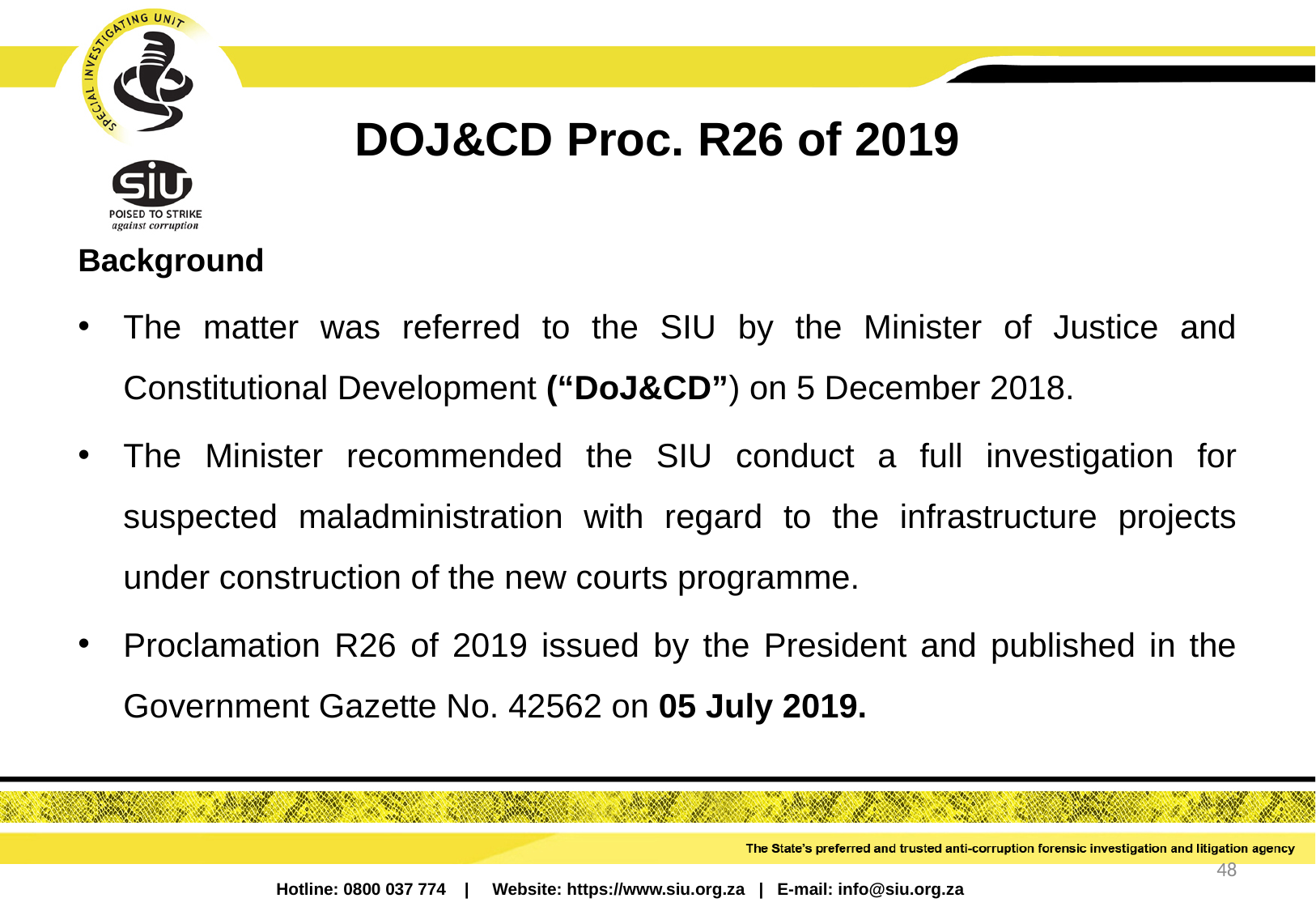

# DOJ&CD Proc. R26 of 2019
Background
The matter was referred to the SIU by the Minister of Justice and Constitutional Development (“DoJ&CD”) on 5 December 2018.
The Minister recommended the SIU conduct a full investigation for suspected maladministration with regard to the infrastructure projects under construction of the new courts programme.
Proclamation R26 of 2019 issued by the President and published in the Government Gazette No. 42562 on 05 July 2019.

48
Hotline: 0800 037 774    |     Website: https://www.siu.org.za   |   E-mail: info@siu.org.za